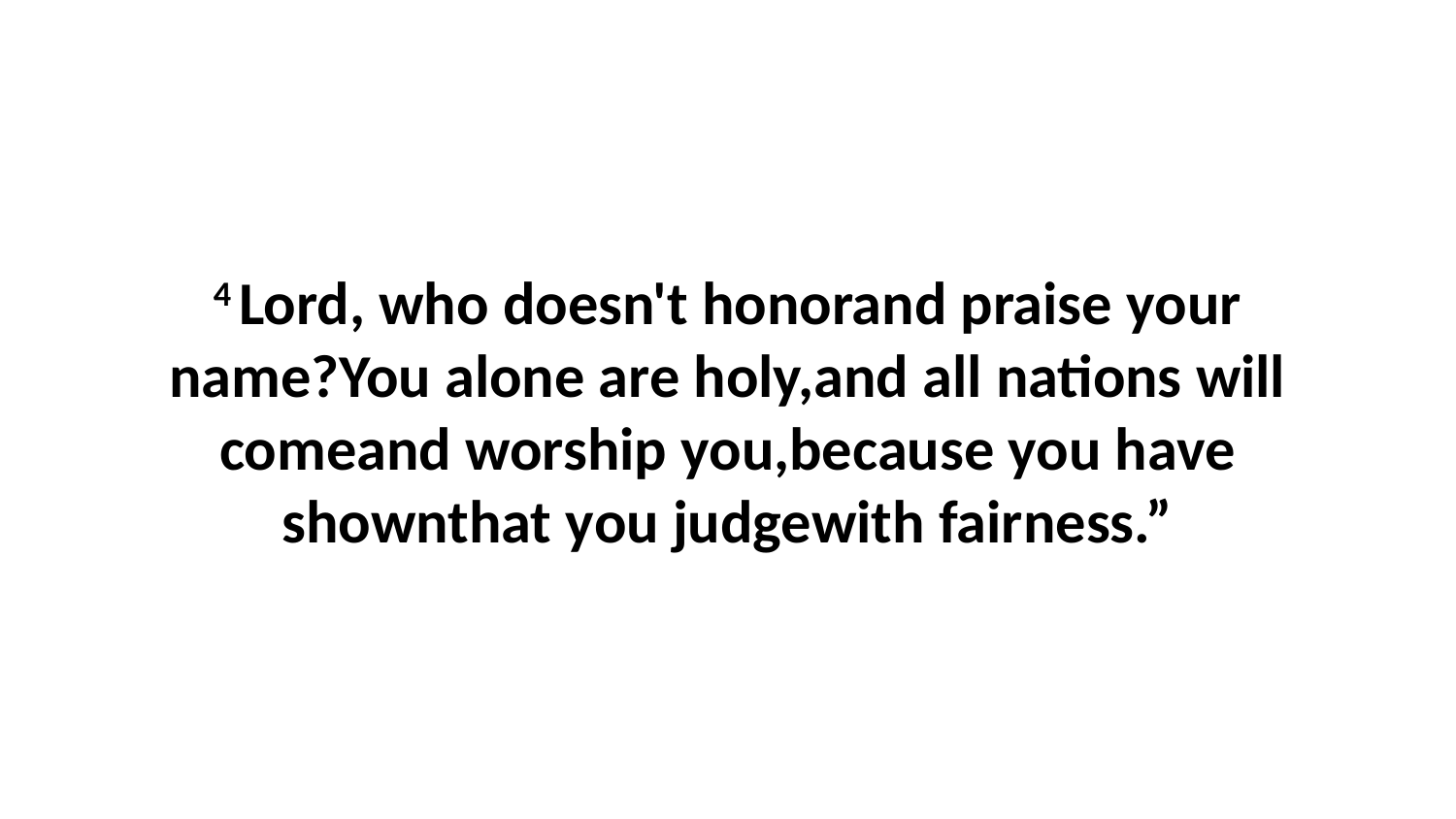

4 Lord, who doesn't honorand praise your name?You alone are holy,and all nations will comeand worship you,because you have shownthat you judgewith fairness.”